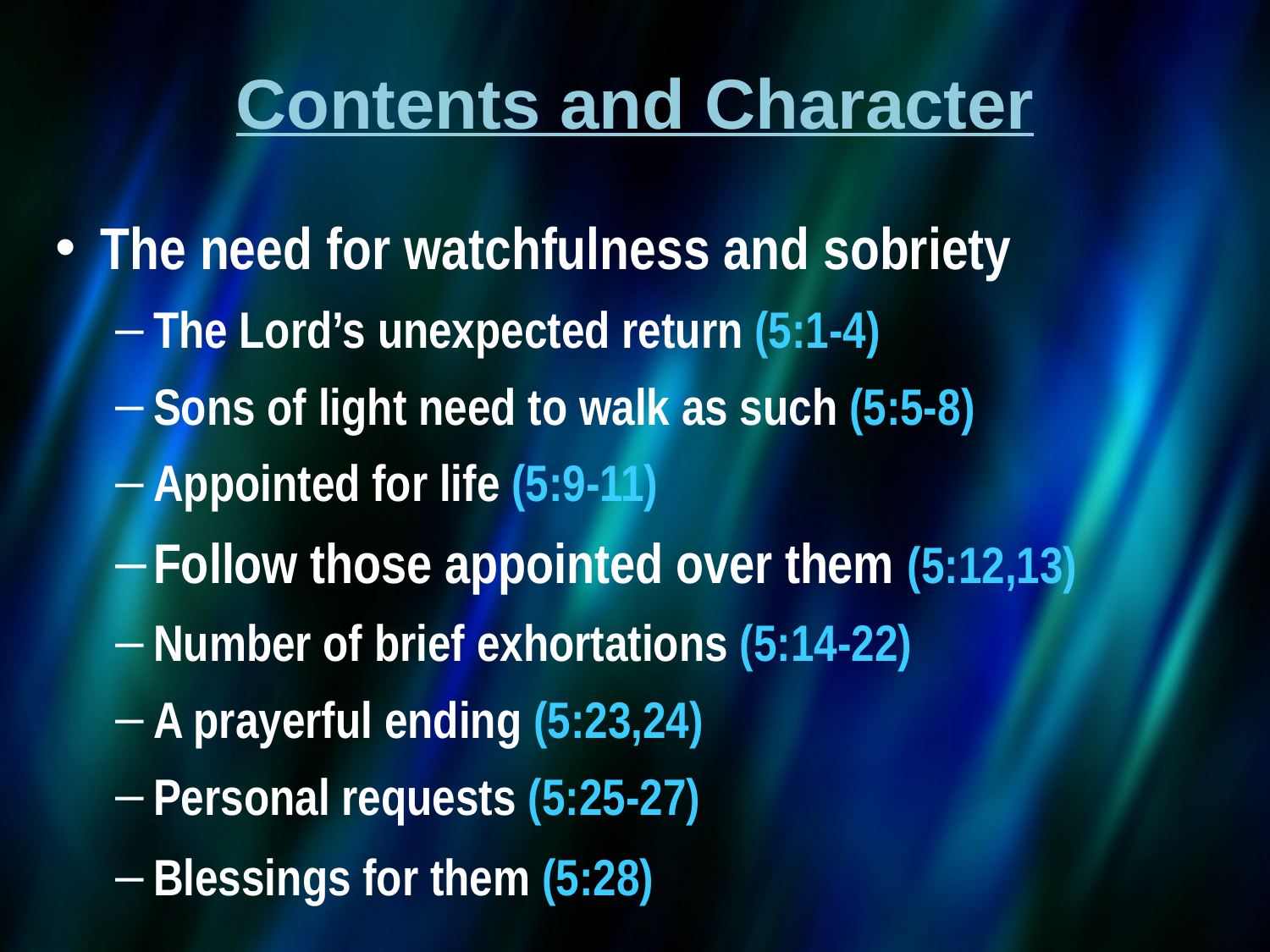

# Contents and Character
The need for watchfulness and sobriety
The Lord’s unexpected return (5:1-4)
Sons of light need to walk as such (5:5-8)
Appointed for life (5:9-11)
Follow those appointed over them (5:12,13)
Number of brief exhortations (5:14-22)
A prayerful ending (5:23,24)
Personal requests (5:25-27)
Blessings for them (5:28)